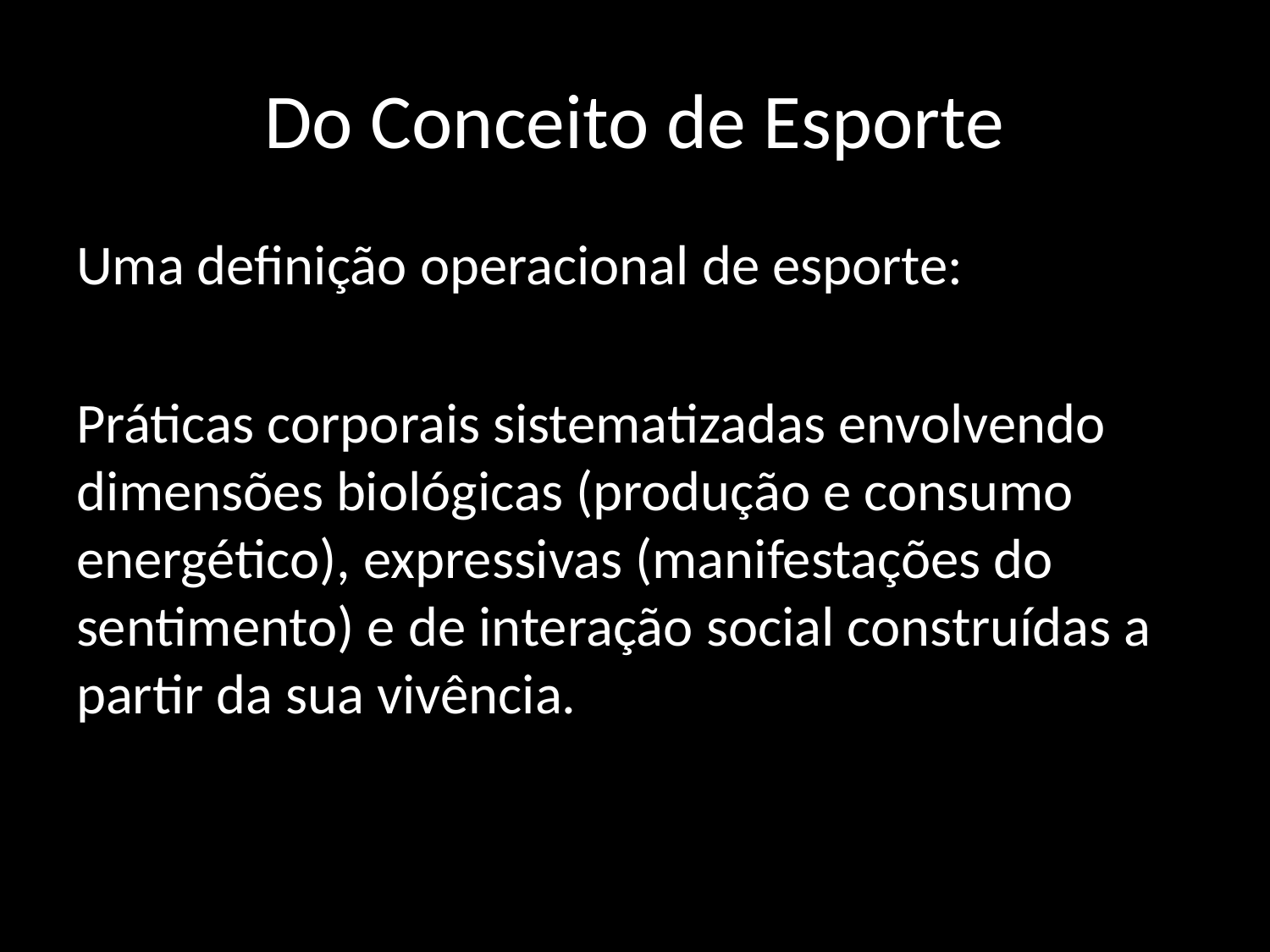

# Do Conceito de Esporte
Uma definição operacional de esporte:

Práticas corporais sistematizadas envolvendo dimensões biológicas (produção e consumo energético), expressivas (manifestações do sentimento) e de interação social construídas a partir da sua vivência.